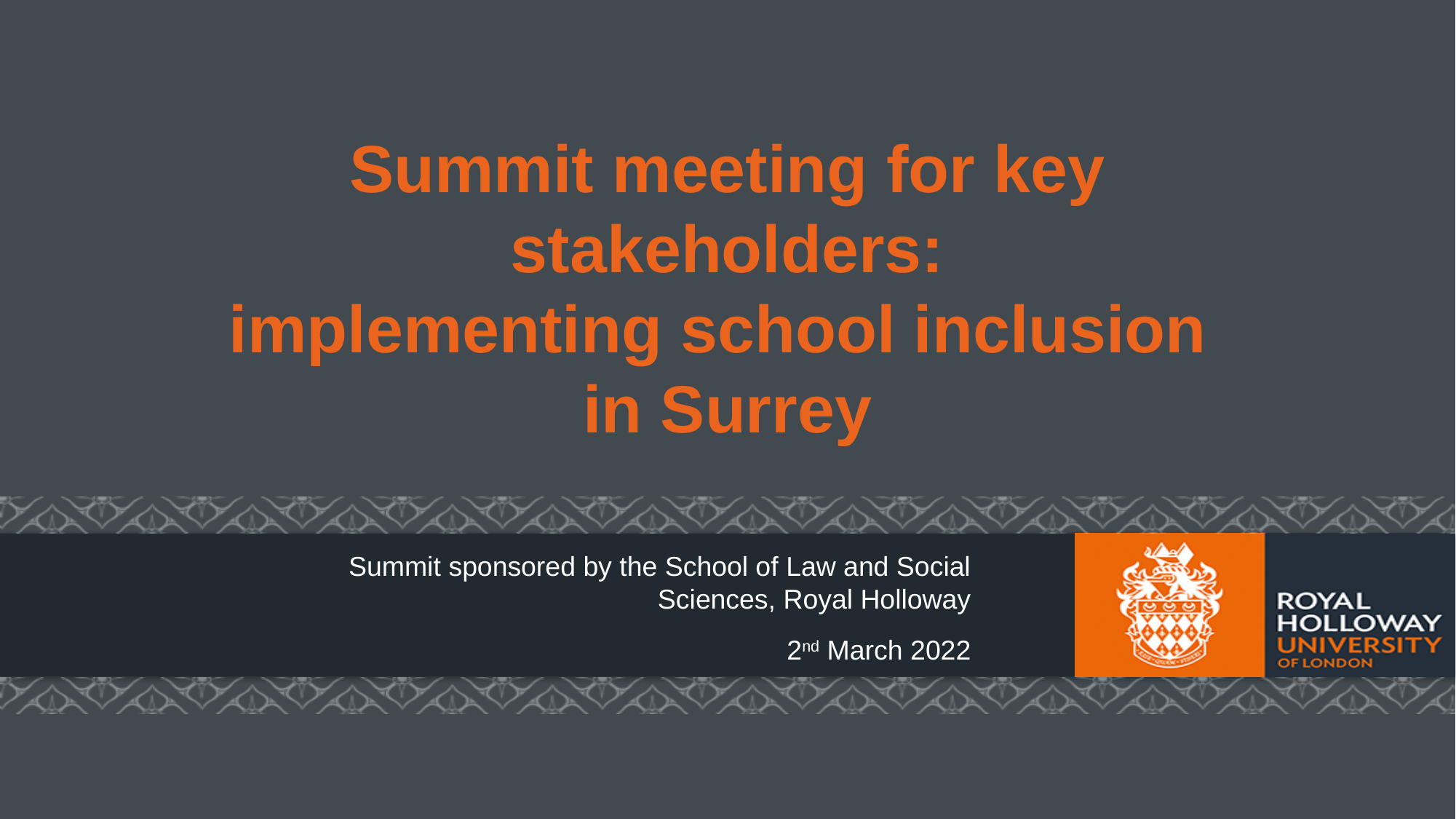

# Summit meeting for key stakeholders: implementing school inclusion in Surrey
Summit sponsored by the School of Law and Social Sciences, Royal Holloway
2nd March 2022